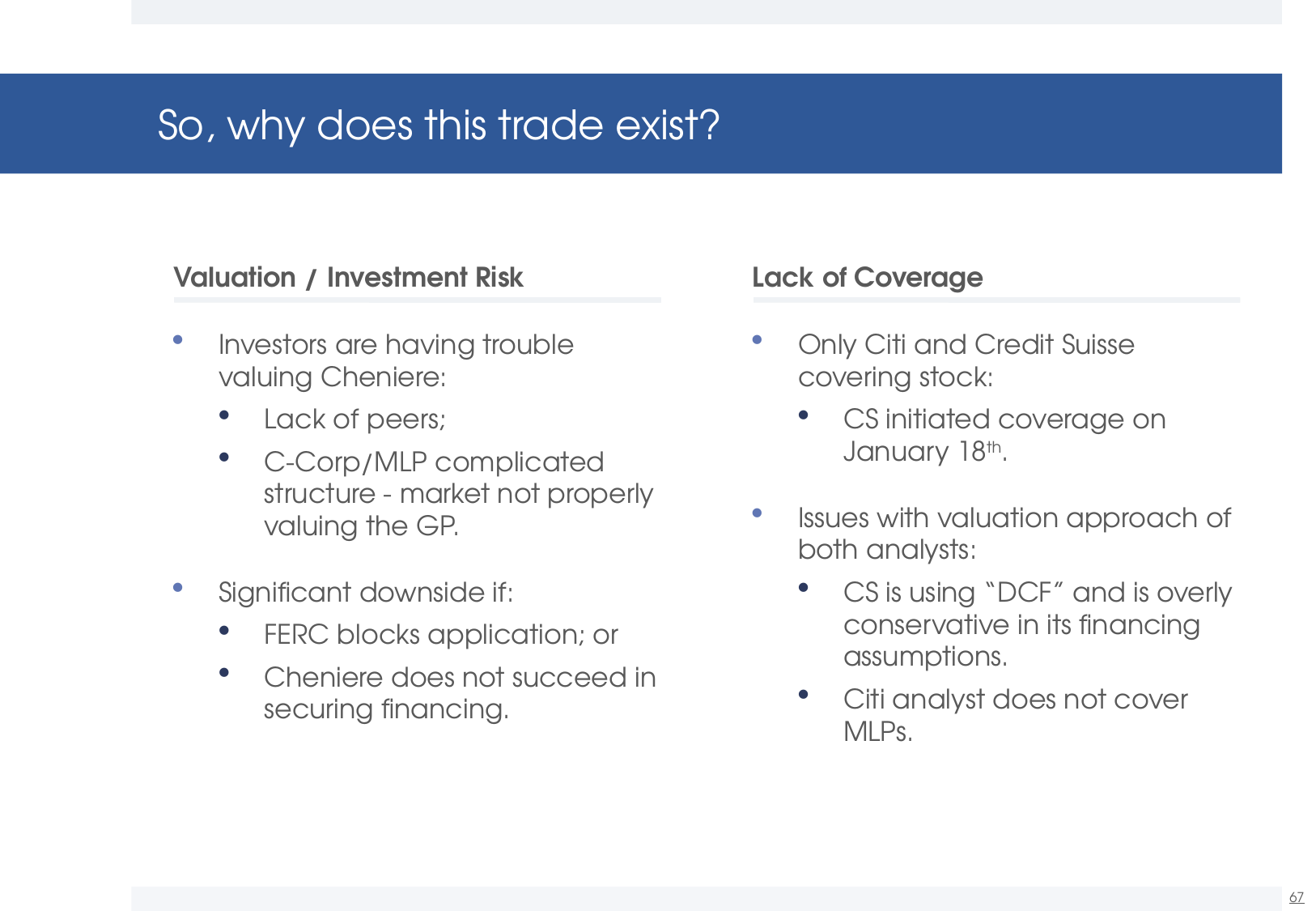

# So, why does this trade exist?
Valuation / Investment Risk
Lack of Coverage
Investors are having trouble valuing Cheniere:
Lack of peers;
C-Corp/MLP complicated structure - market not properly valuing the GP.
Significant downside if:
FERC blocks application; or
Cheniere does not succeed in securing financing.

Only Citi and Credit Suisse covering stock:
CS initiated coverage on January 18th.
Issues with valuation approach of both analysts:
CS is using “DCF” and is overly conservative in its financing assumptions.
Citi analyst does not cover MLPs.

67